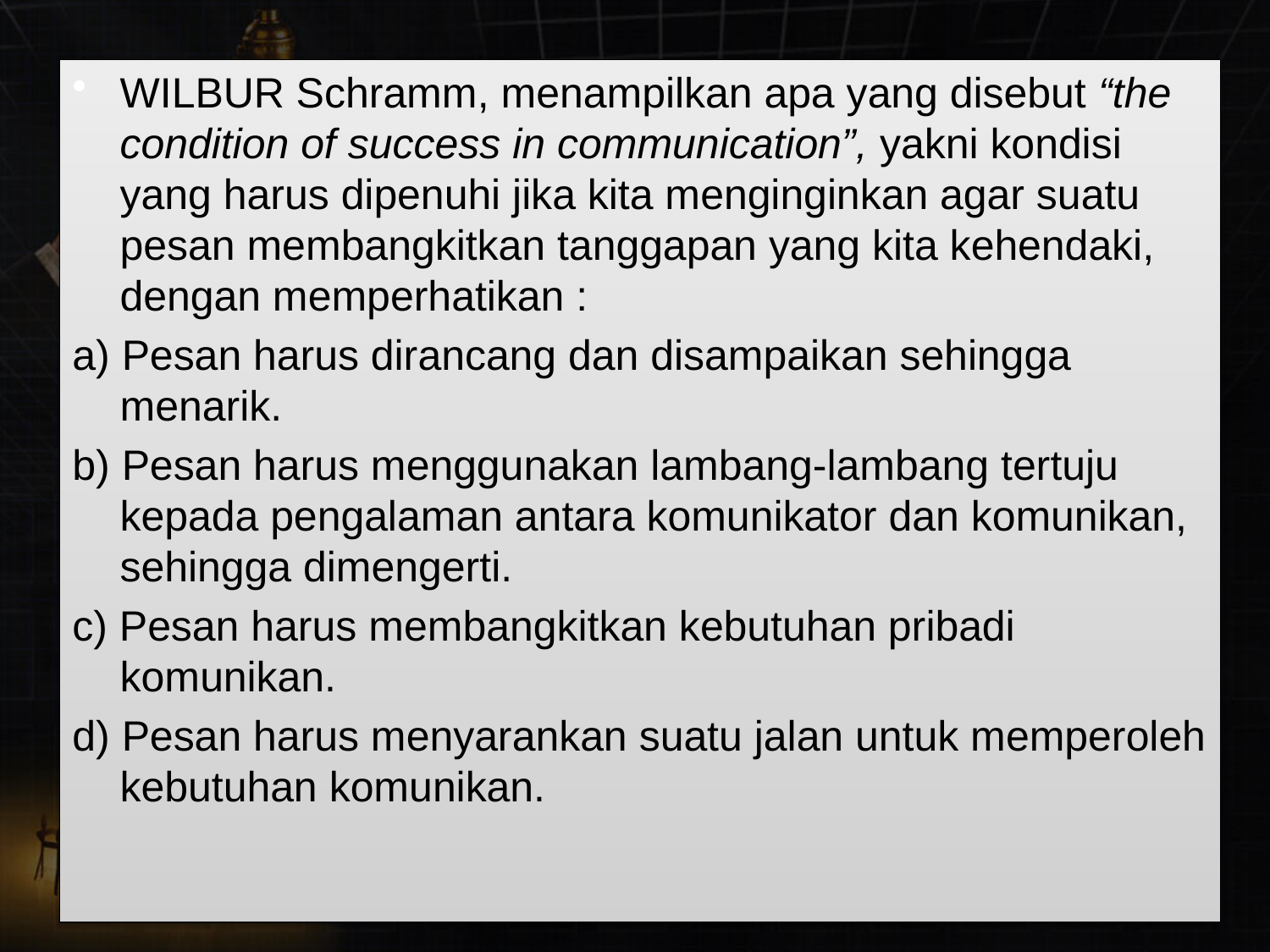

#
WILBUR Schramm, menampilkan apa yang disebut “the condition of success in communication”, yakni kondisi yang harus dipenuhi jika kita menginginkan agar suatu pesan membangkitkan tanggapan yang kita kehendaki, dengan memperhatikan :
a) Pesan harus dirancang dan disampaikan sehingga menarik.
b) Pesan harus menggunakan lambang-lambang tertuju kepada pengalaman antara komunikator dan komunikan, sehingga dimengerti.
c) Pesan harus membangkitkan kebutuhan pribadi komunikan.
d) Pesan harus menyarankan suatu jalan untuk memperoleh kebutuhan komunikan.